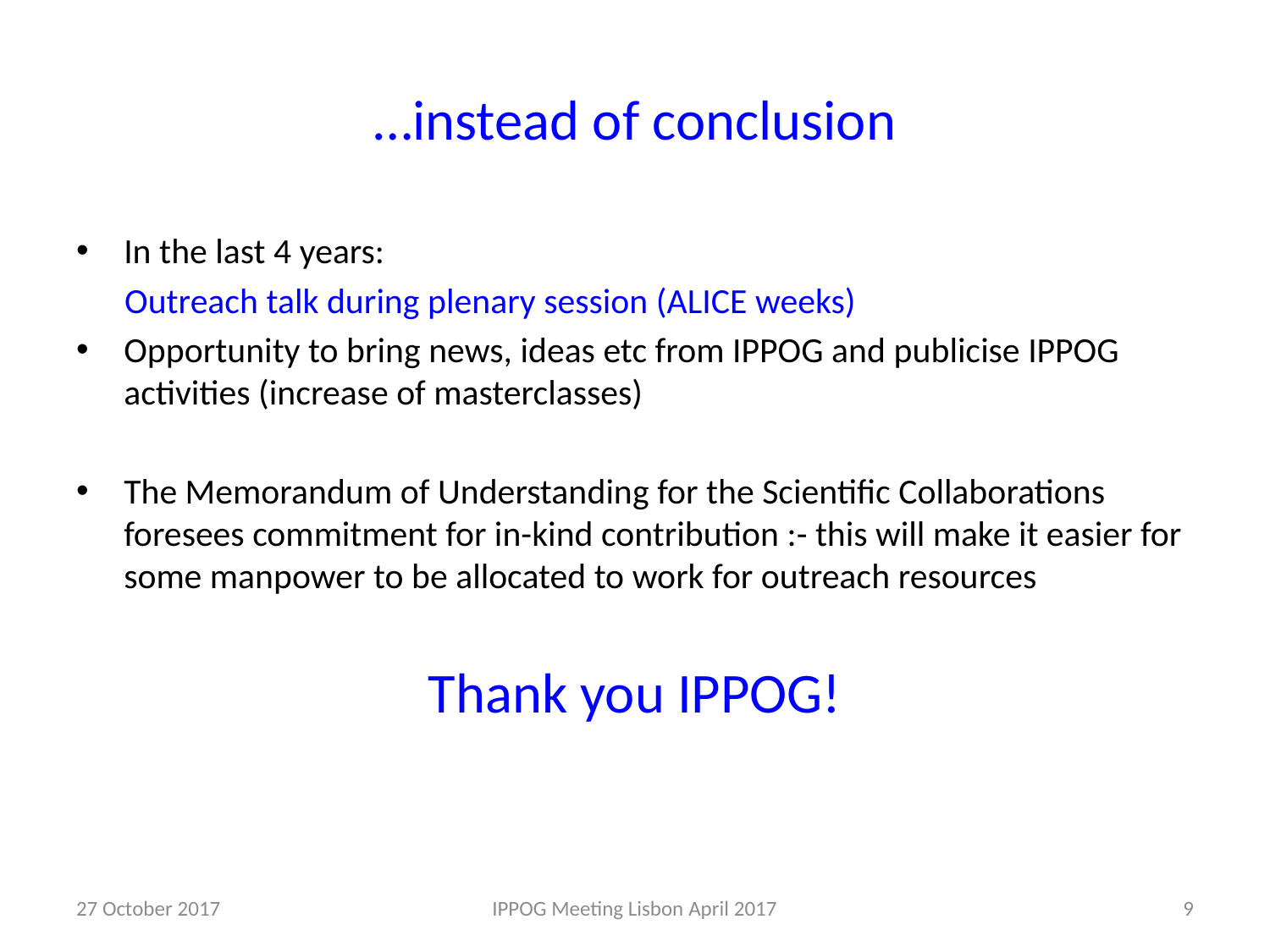

# …instead of conclusion
In the last 4 years:
      Outreach talk during plenary session (ALICE weeks)
Opportunity to bring news, ideas etc from IPPOG and publicise IPPOG activities (increase of masterclasses)

The Memorandum of Understanding for the Scientific Collaborations foresees commitment for in-kind contribution :- this will make it easier for some manpower to be allocated to work for outreach resources

Thank you IPPOG!
27 October 2017
IPPOG Meeting Lisbon April 2017
9